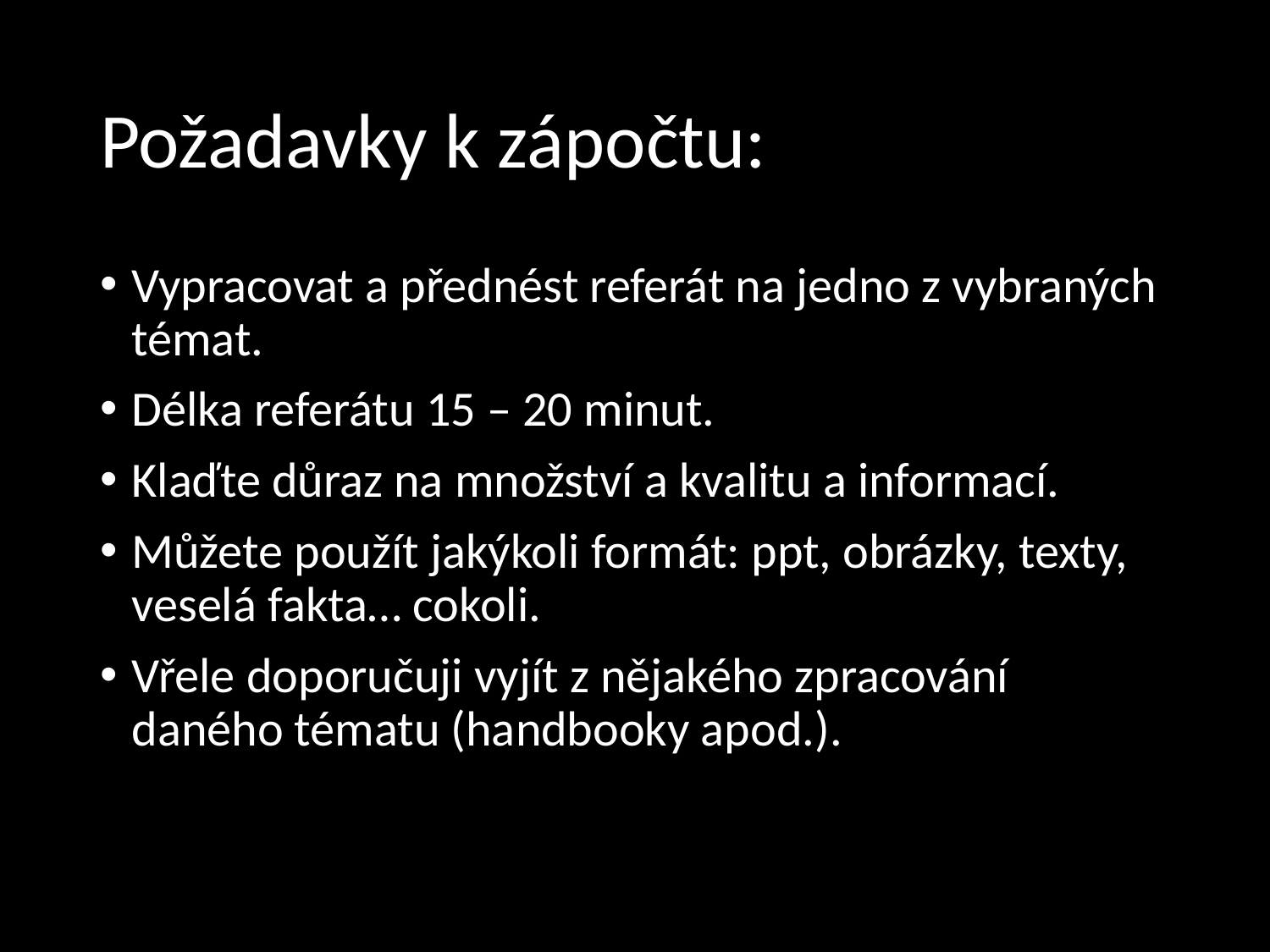

# Požadavky k zápočtu:
Vypracovat a přednést referát na jedno z vybraných témat.
Délka referátu 15 – 20 minut.
Klaďte důraz na množství a kvalitu a informací.
Můžete použít jakýkoli formát: ppt, obrázky, texty, veselá fakta… cokoli.
Vřele doporučuji vyjít z nějakého zpracování daného tématu (handbooky apod.).